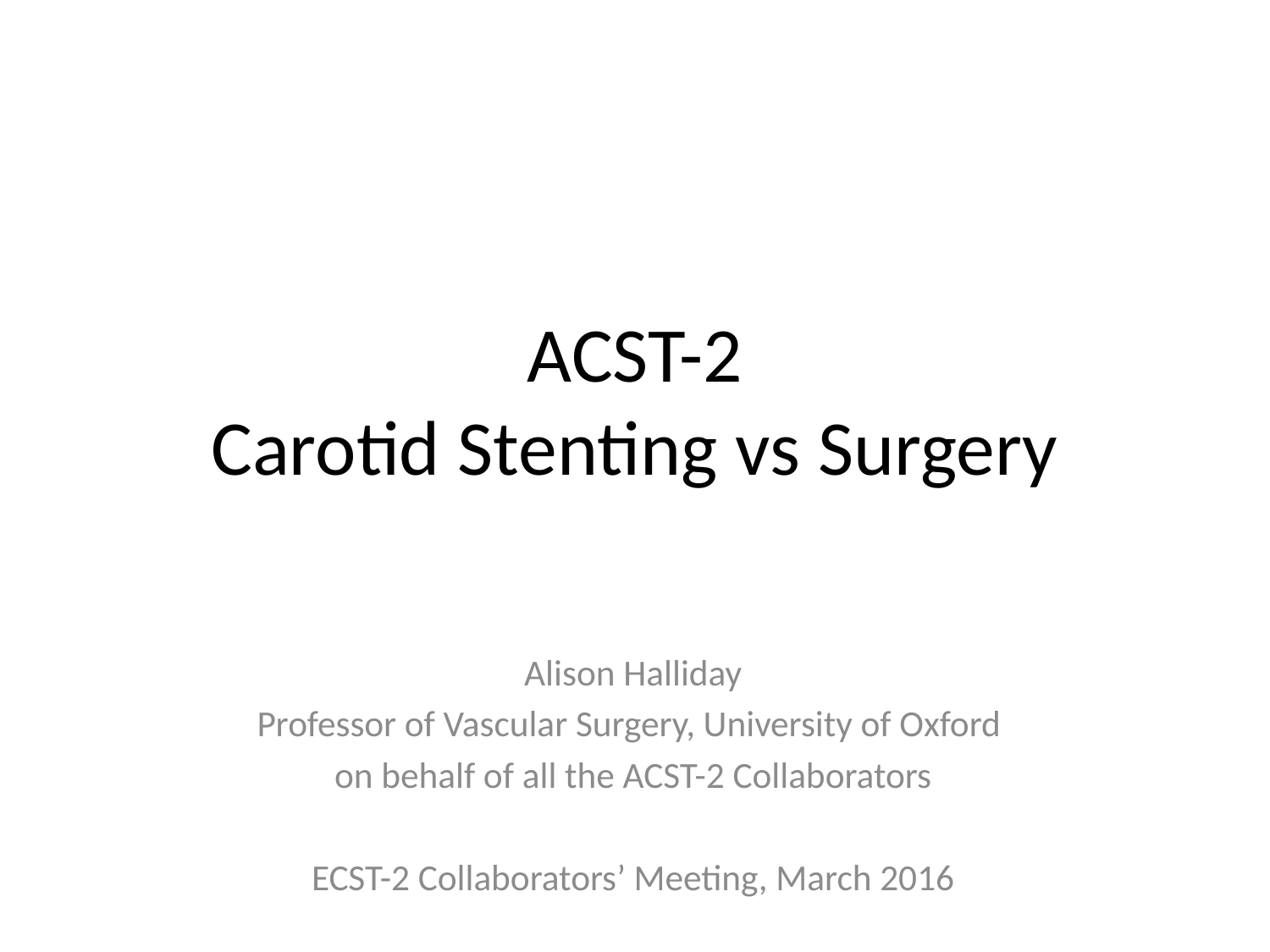

# ACST-2 Carotid Stenting vs Surgery
Alison Halliday
Professor of Vascular Surgery, University of Oxford
on behalf of all the ACST-2 Collaborators

ECST-2 Collaborators’ Meeting, March 2016